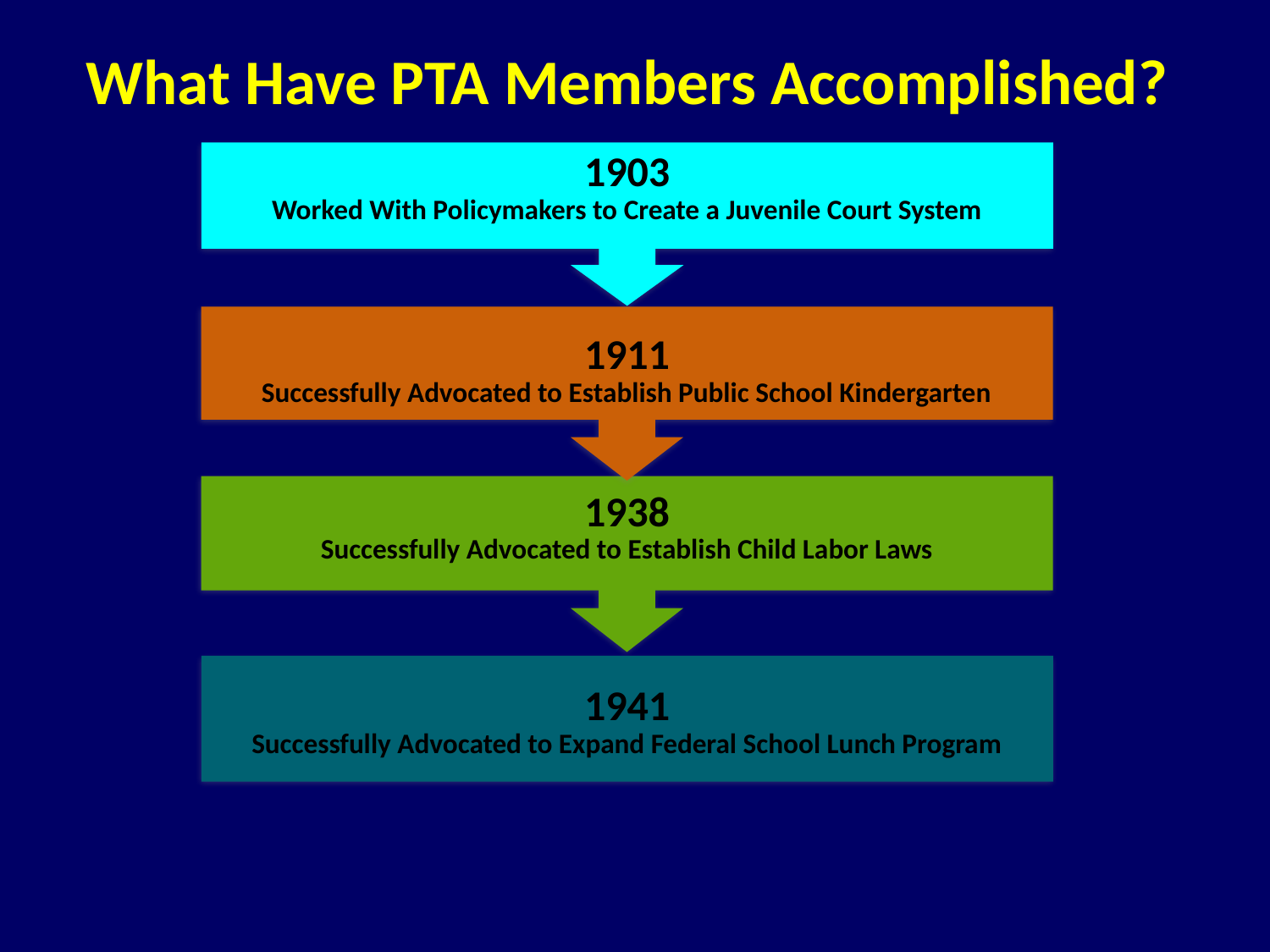

What Have PTA Members Accomplished?
1903
Worked With Policymakers to Create a Juvenile Court System

1911
Successfully Advocated to Establish Public School Kindergarten

1938
Successfully Advocated to Establish Child Labor Laws
1941
Successfully Advocated to Expand Federal School Lunch Program